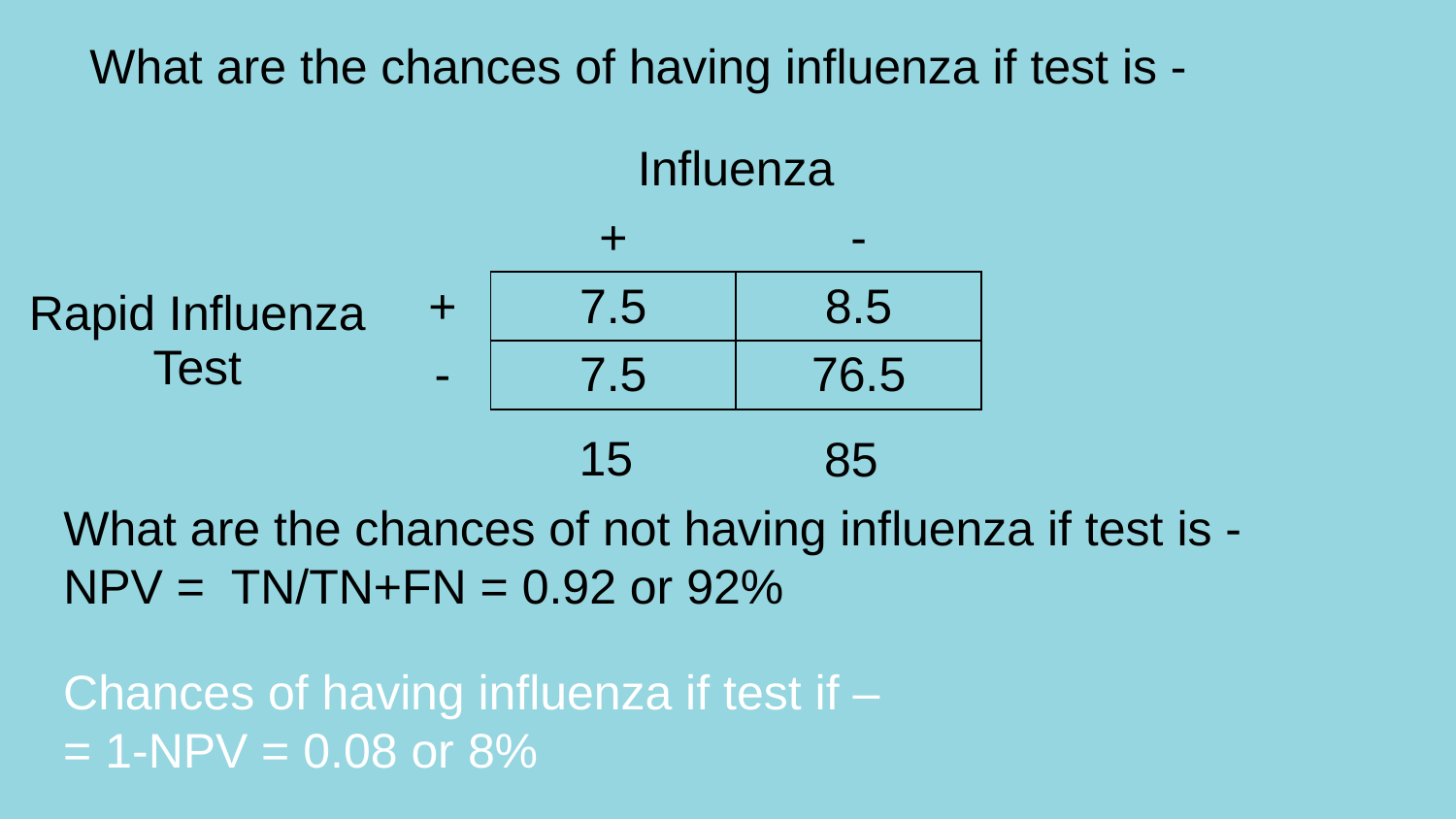

What are the chances of having influenza if test is -
|  |  | Influenza |  |
| --- | --- | --- | --- |
|  |  | + | - |
| Rapid Influenza Test | + | 7.5 | 8.5 |
|  | - | 7.5 | 76.5 |
15
85
What are the chances of not having influenza if test is -
NPV =  TN/TN+FN = 0.92 or 92%
Chances of having influenza if test if –
= 1-NPV = 0.08 or 8%